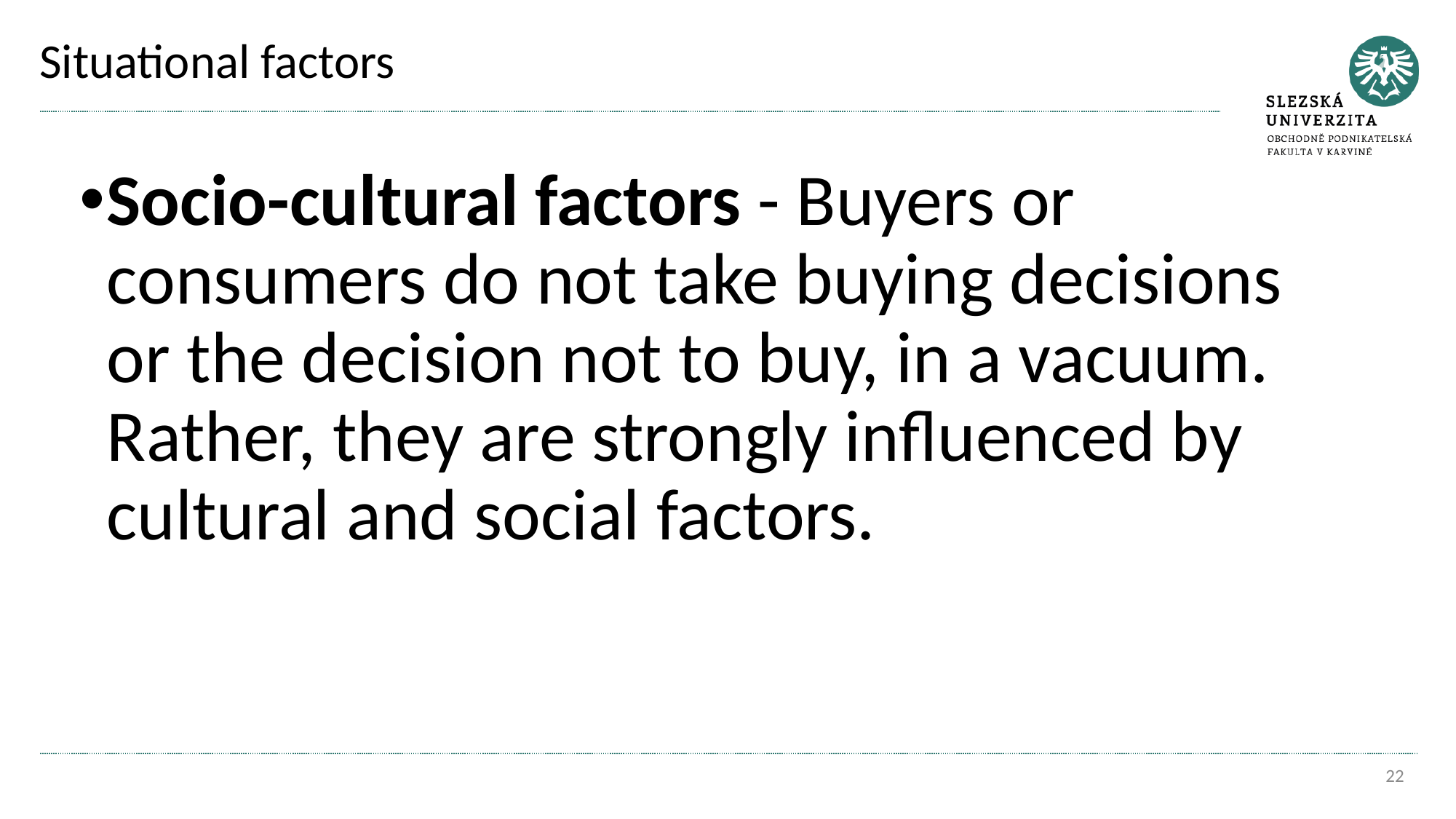

# Situational factors
Socio-cultural factors - Buyers or consumers do not take buying decisions or the decision not to buy, in a vacuum. Rather, they are strongly influenced by cultural and social factors.

22